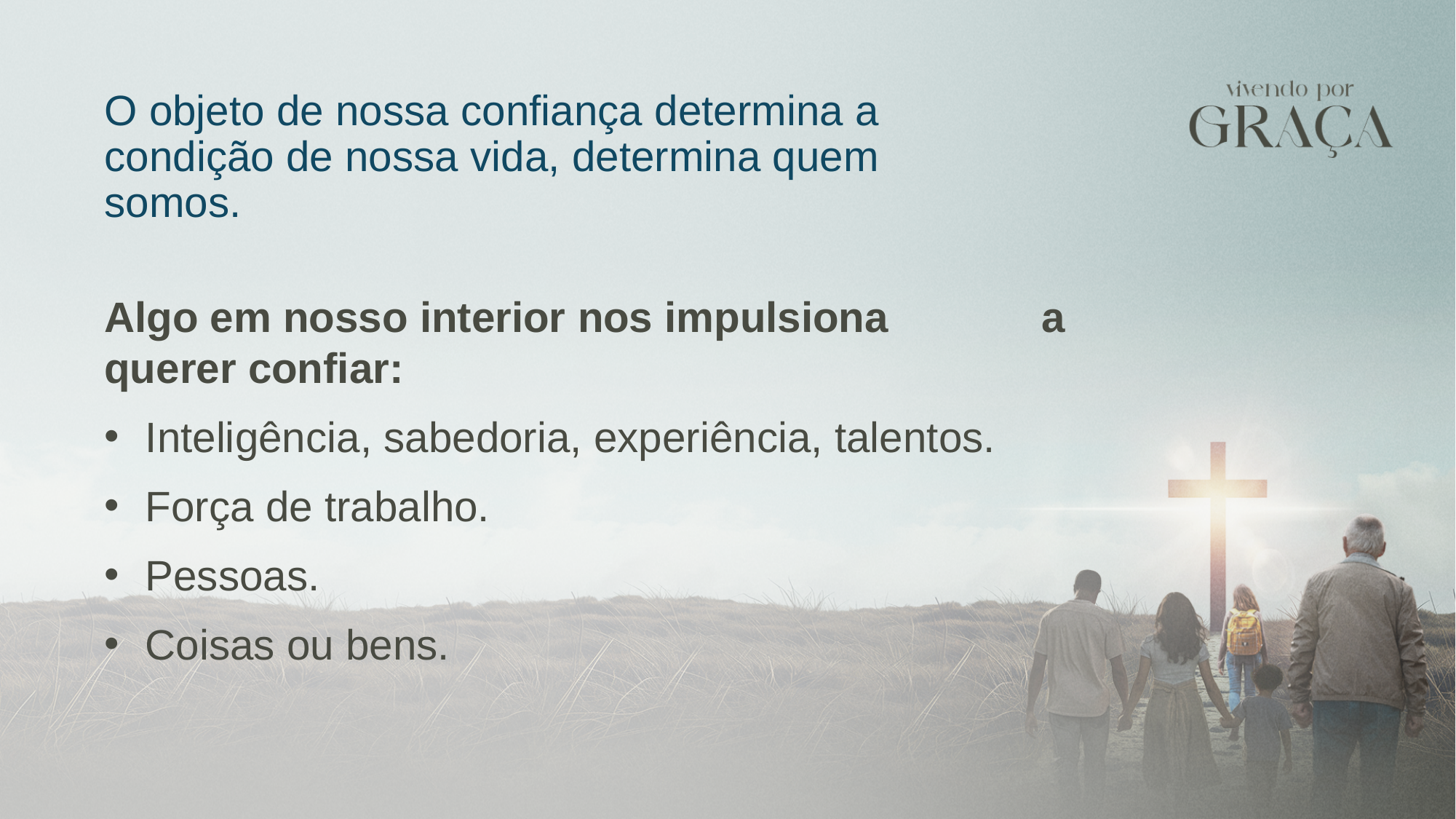

O objeto de nossa confiança determina a condição de nossa vida, determina quem somos.
Algo em nosso interior nos impulsiona             a querer confiar:
Inteligência, sabedoria, experiência, talentos.
Força de trabalho.
Pessoas.
Coisas ou bens.